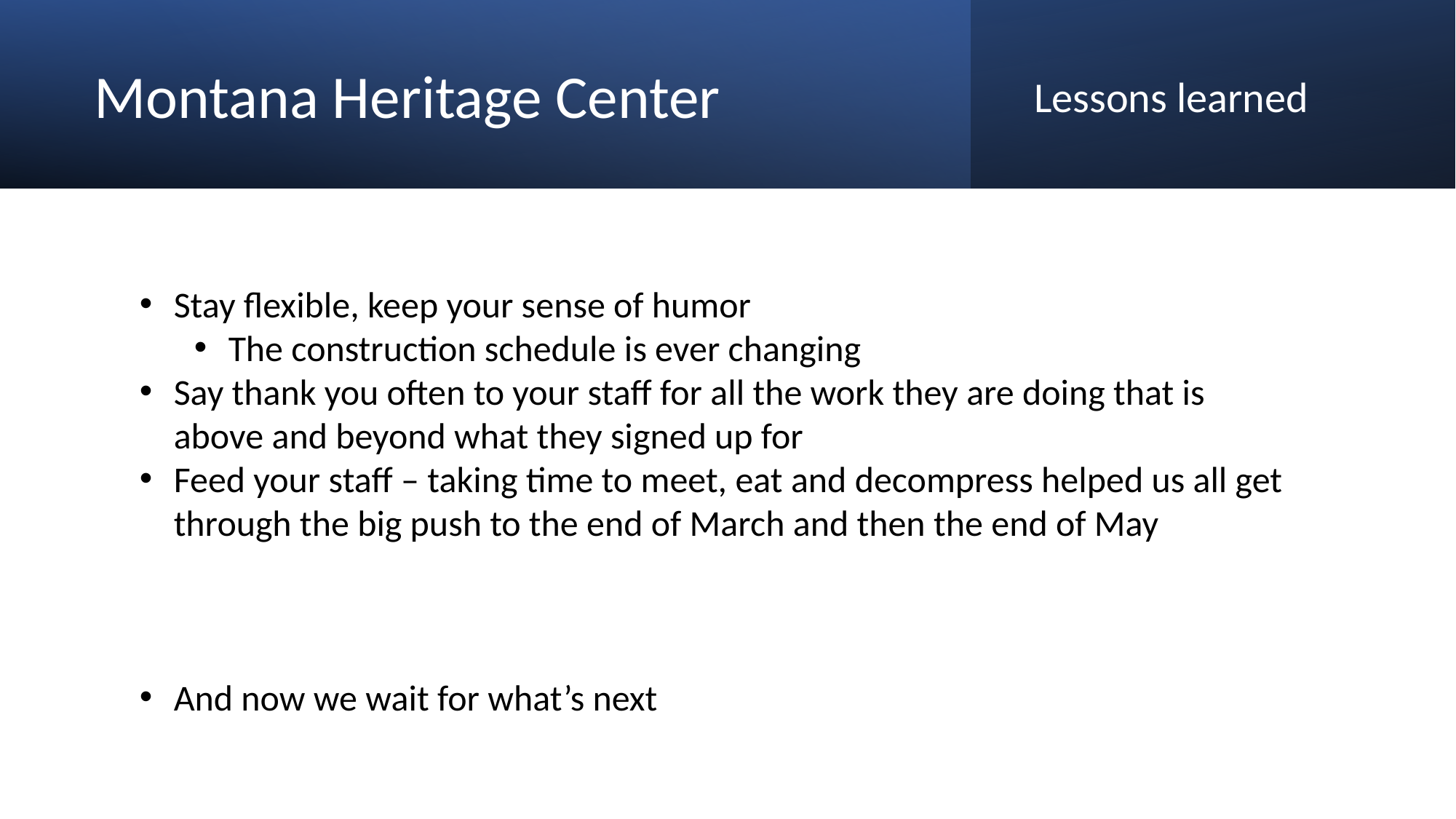

# Montana Heritage Center
Lessons learned
Stay flexible, keep your sense of humor
The construction schedule is ever changing
Say thank you often to your staff for all the work they are doing that is above and beyond what they signed up for
Feed your staff – taking time to meet, eat and decompress helped us all get through the big push to the end of March and then the end of May

And now we wait for what’s next